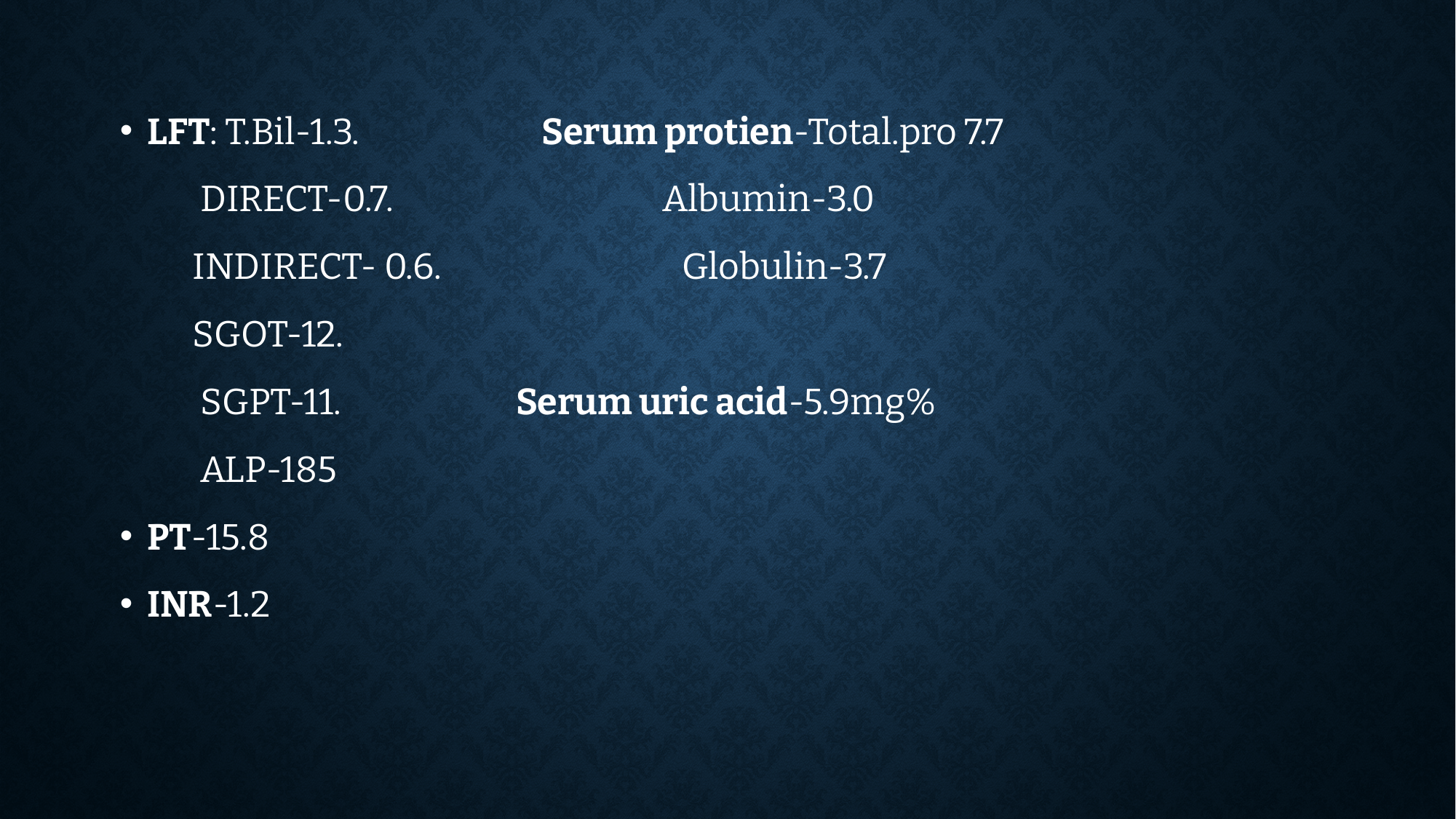

LFT: T.Bil-1.3.                         Serum protien-Total.pro 7.7
           DIRECT-0.7.                                     Albumin-3.0
          INDIRECT- 0.6.                                 Globulin-3.7
          SGOT-12.
           SGPT-11.                        Serum uric acid-5.9mg%
           ALP-185
PT-15.8
INR-1.2